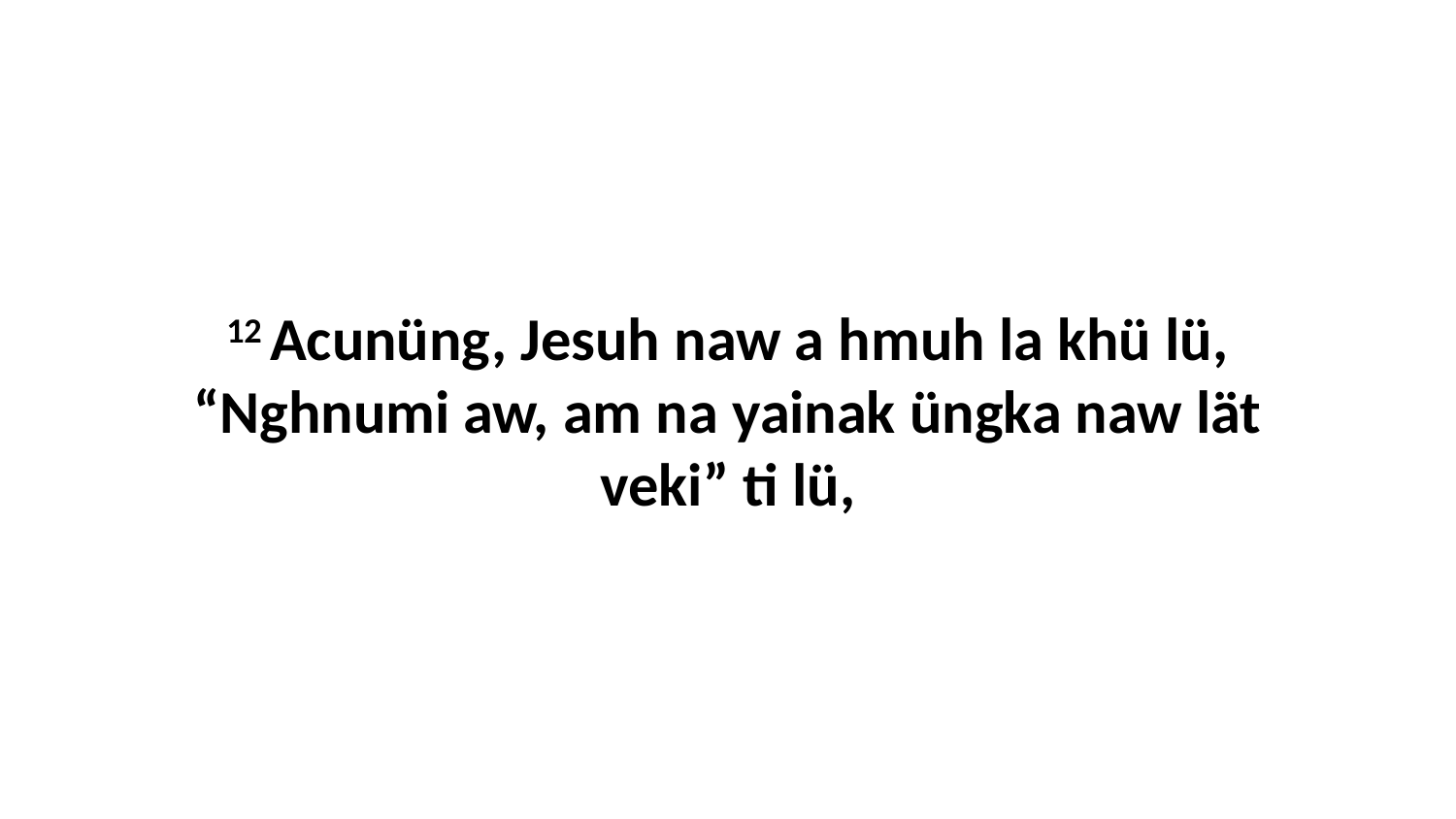

12 Acunüng, Jesuh naw a hmuh la khü lü, “Nghnumi aw, am na yainak üngka naw lät veki” ti lü,